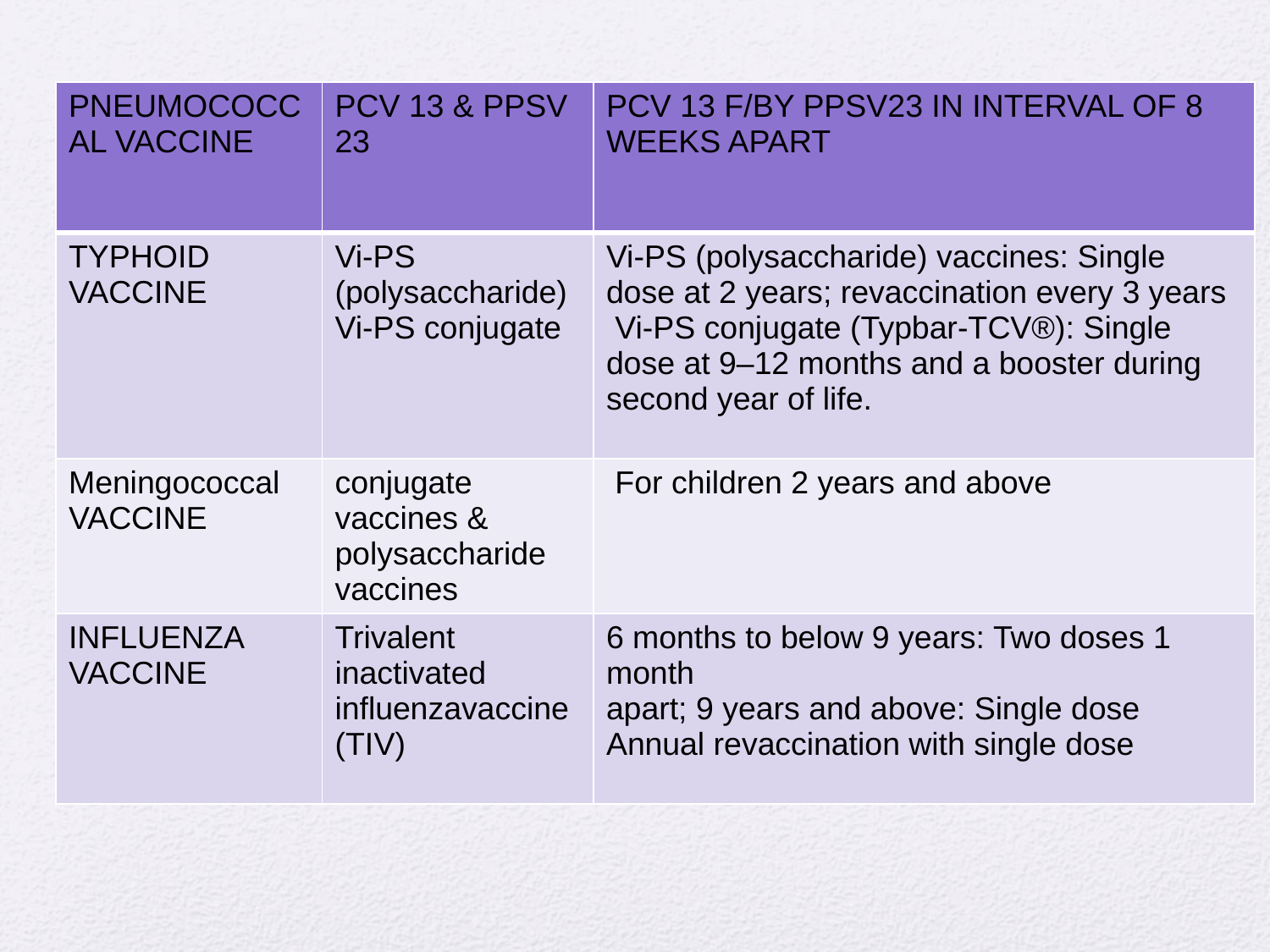

| PNEUMOCOCCAL VACCINE | PCV 13 & PPSV 23 | PCV 13 F/BY PPSV23 IN INTERVAL OF 8 WEEKS APART |
| --- | --- | --- |
| TYPHOID VACCINE | Vi-PS (polysaccharide) Vi-PS conjugate | Vi-PS (polysaccharide) vaccines: Single dose at 2 years; revaccination every 3 years  Vi-PS conjugate (Typbar-TCV®): Single dose at 9–12 months and a booster during second year of life. |
| Meningococcal VACCINE | conjugate vaccines & polysaccharide vaccines | For children 2 years and above |
| INFLUENZA VACCINE | Trivalent inactivated influenzavaccine (TIV) | 6 months to below 9 years: Two doses 1 month apart; 9 years and above: Single dose Annual revaccination with single dose |